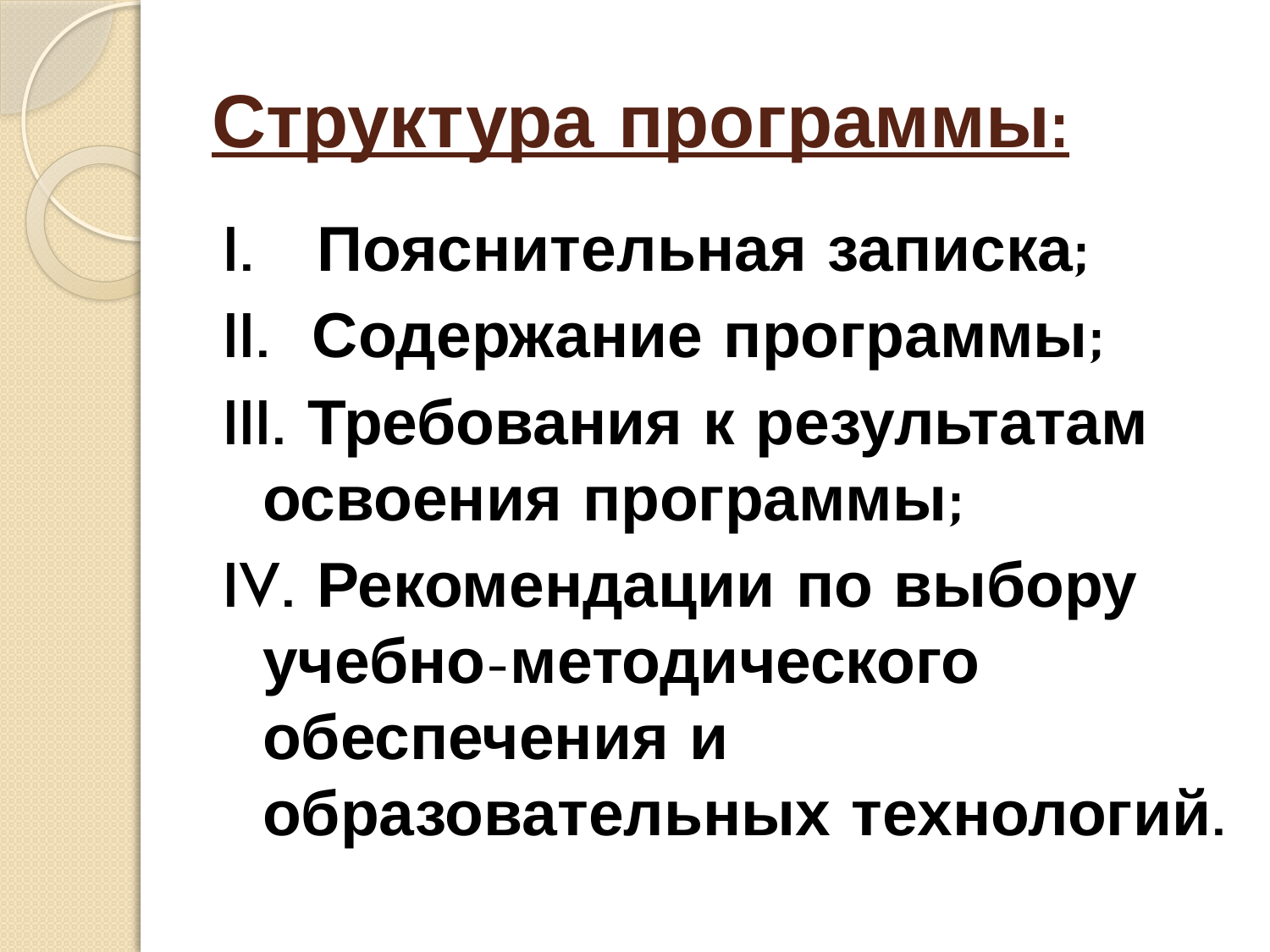

# Структура программы:
I.   Пояснительная записка;
II.  Содержание программы;
III. Требования к результатам освоения программы;
IV. Рекомендации по выбору учебно-методического обеспечения и образовательных технологий.